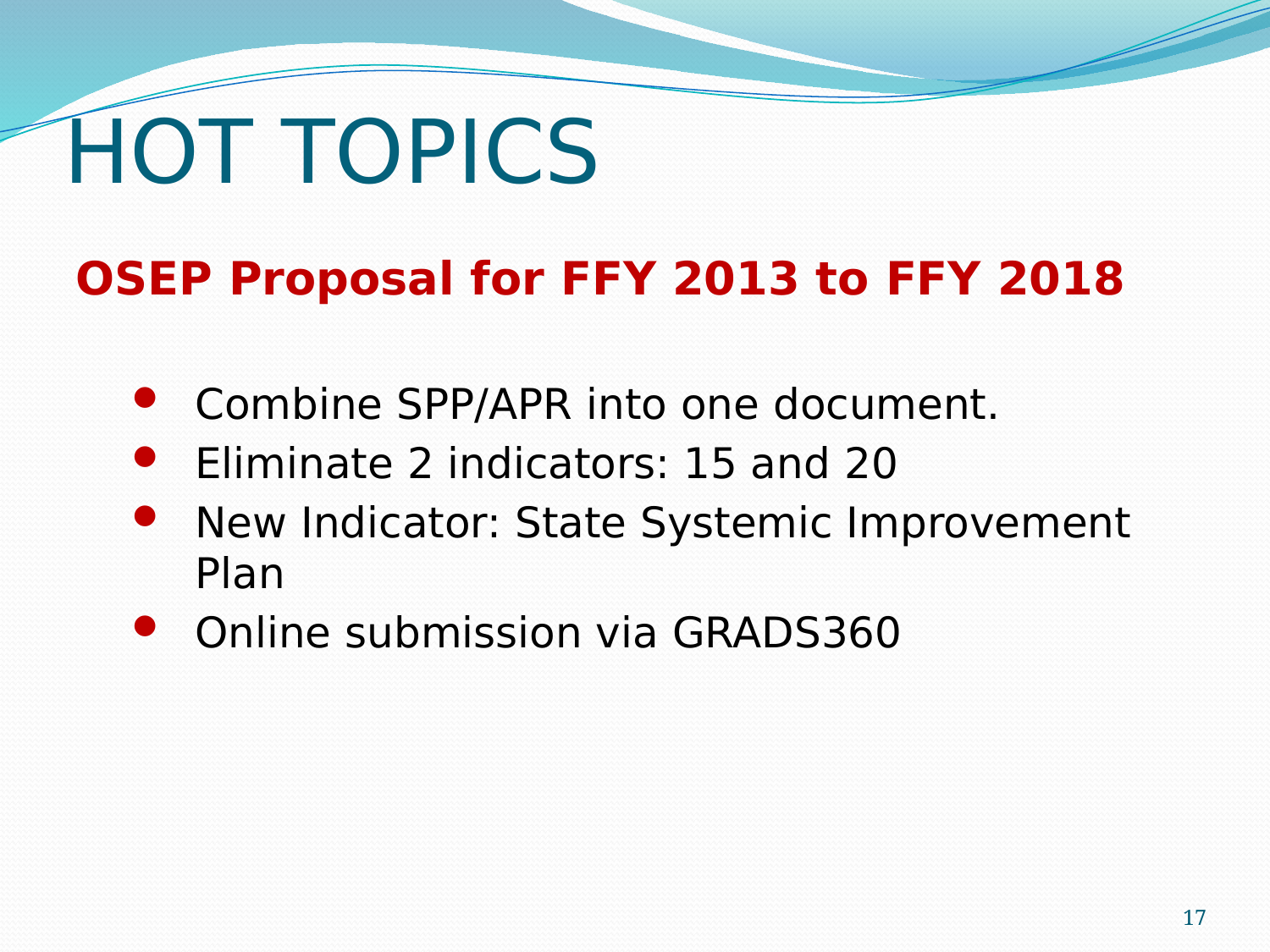

# HOT TOPICS
OSEP Proposal for FFY 2013 to FFY 2018

Combine SPP/APR into one document.
Eliminate 2 indicators: 15 and 20
New Indicator: State Systemic Improvement Plan
Online submission via GRADS360

17